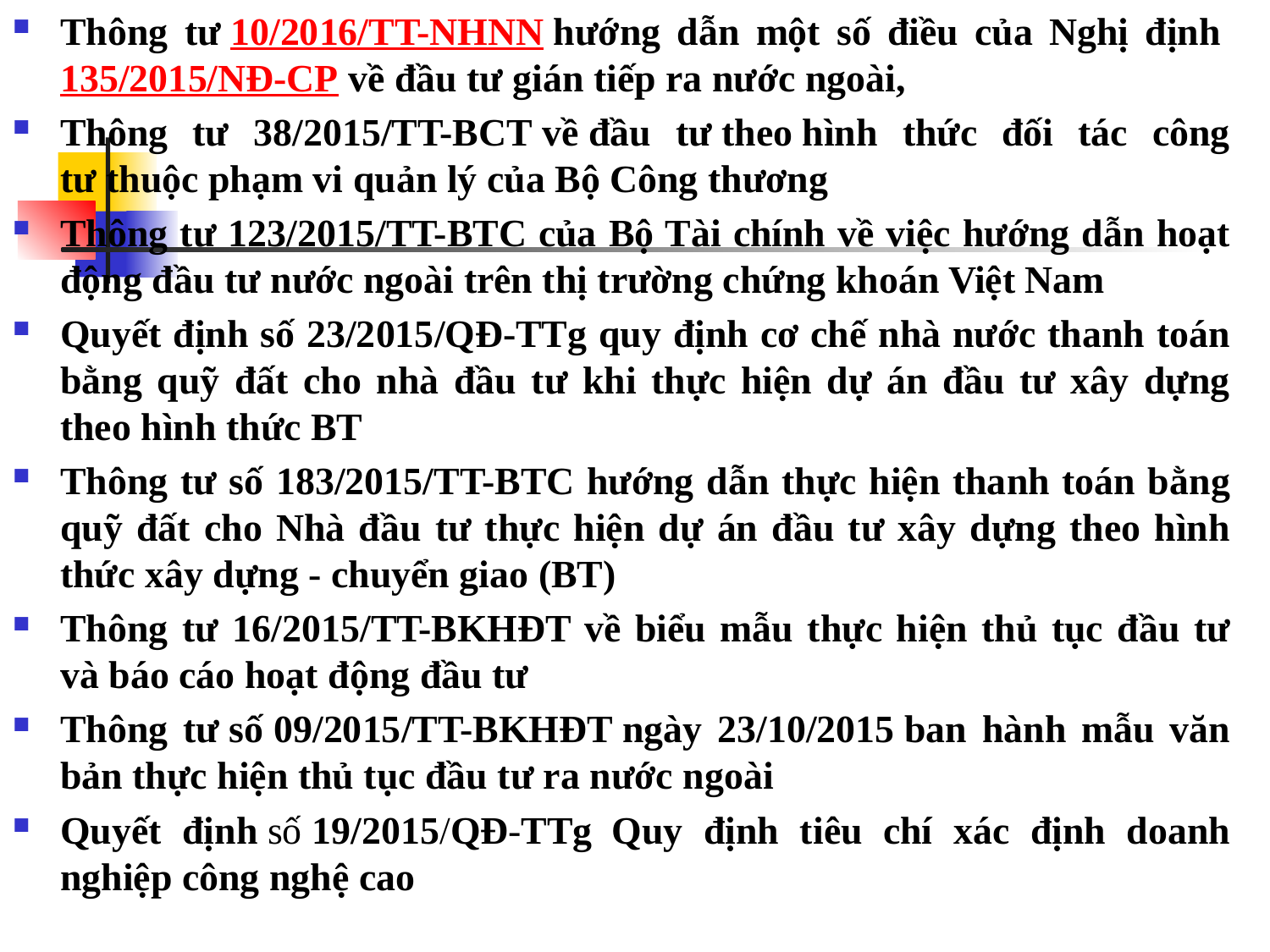

Thông tư 10/2016/TT-NHNN hướng dẫn một số điều của Nghị định 135/2015/NĐ-CP về đầu tư gián tiếp ra nước ngoài,
Thông tư 38/2015/TT-BCT về đầu tư theo hình thức đối tác công tư thuộc phạm vi quản lý của Bộ Công thương
Thông tư 123/2015/TT-BTC của Bộ Tài chính về việc hướng dẫn hoạt động đầu tư nước ngoài trên thị trường chứng khoán Việt Nam
Quyết định số 23/2015/QĐ-TTg quy định cơ chế nhà nước thanh toán bằng quỹ đất cho nhà đầu tư khi thực hiện dự án đầu tư xây dựng theo hình thức BT
Thông tư số 183/2015/TT-BTC hướng dẫn thực hiện thanh toán bằng quỹ đất cho Nhà đầu tư thực hiện dự án đầu tư xây dựng theo hình thức xây dựng - chuyển giao (BT)
Thông tư 16/2015/TT-BKHĐT về biểu mẫu thực hiện thủ tục đầu tư và báo cáo hoạt động đầu tư
Thông tư số 09/2015/TT-BKHĐT ngày 23/10/2015 ban hành mẫu văn bản thực hiện thủ tục đầu tư ra nước ngoài
Quyết định số 19/2015/QĐ-TTg  Quy định tiêu chí xác định doanh nghiệp công nghệ cao

#